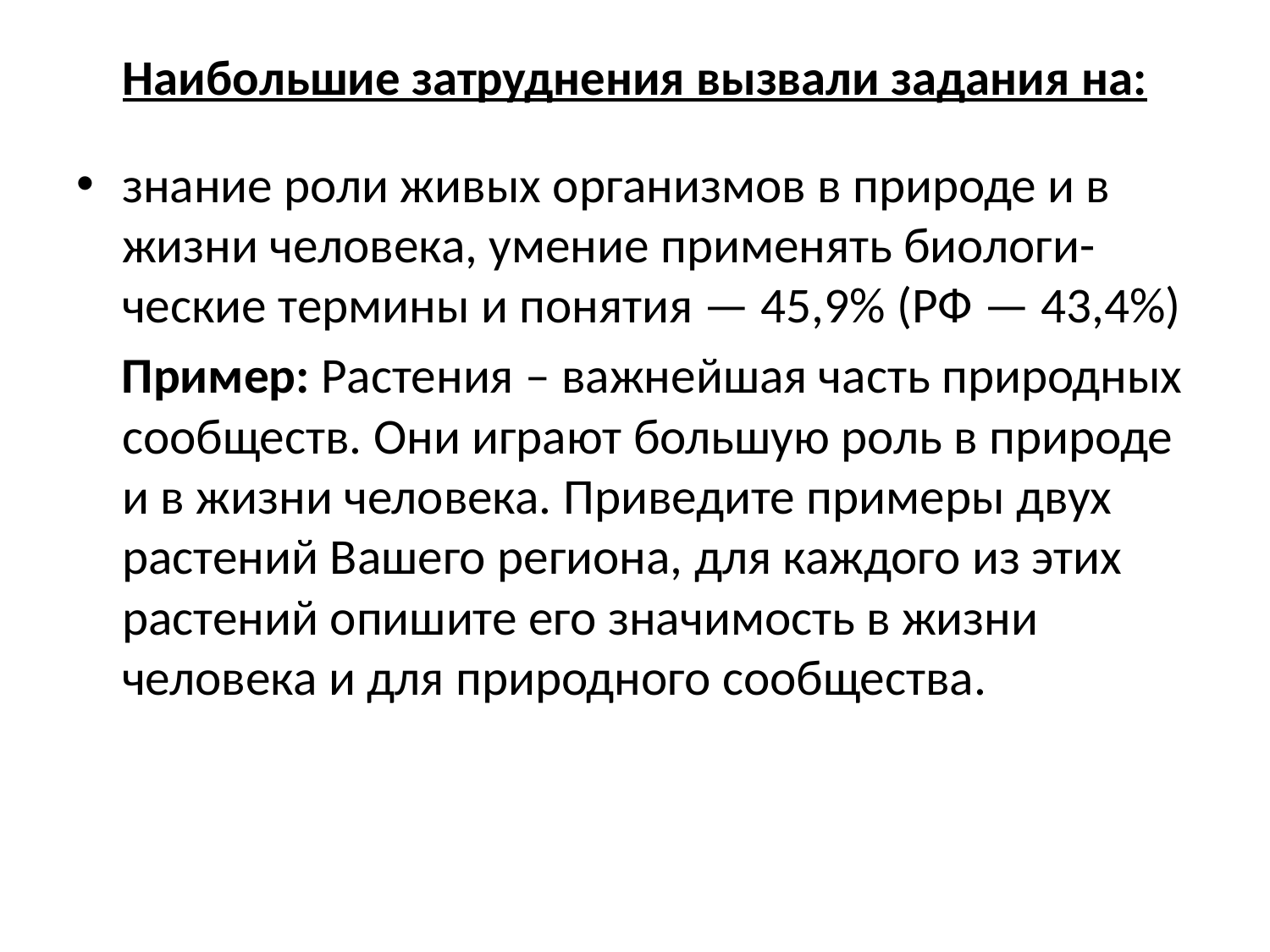

# Наибольшие затруднения вызвали задания на:
знание роли живых организмов в природе и в жизни человека, умение применять биологи- ческие термины и понятия — 45,9% (РФ — 43,4%)
    Пример: Растения – важнейшая часть природных сообществ. Они играют большую роль в природе и в жизни человека. Приведите примеры двух растений Вашего региона, для каждого из этих растений опишите его значимость в жизни человека и для природного сообщества.